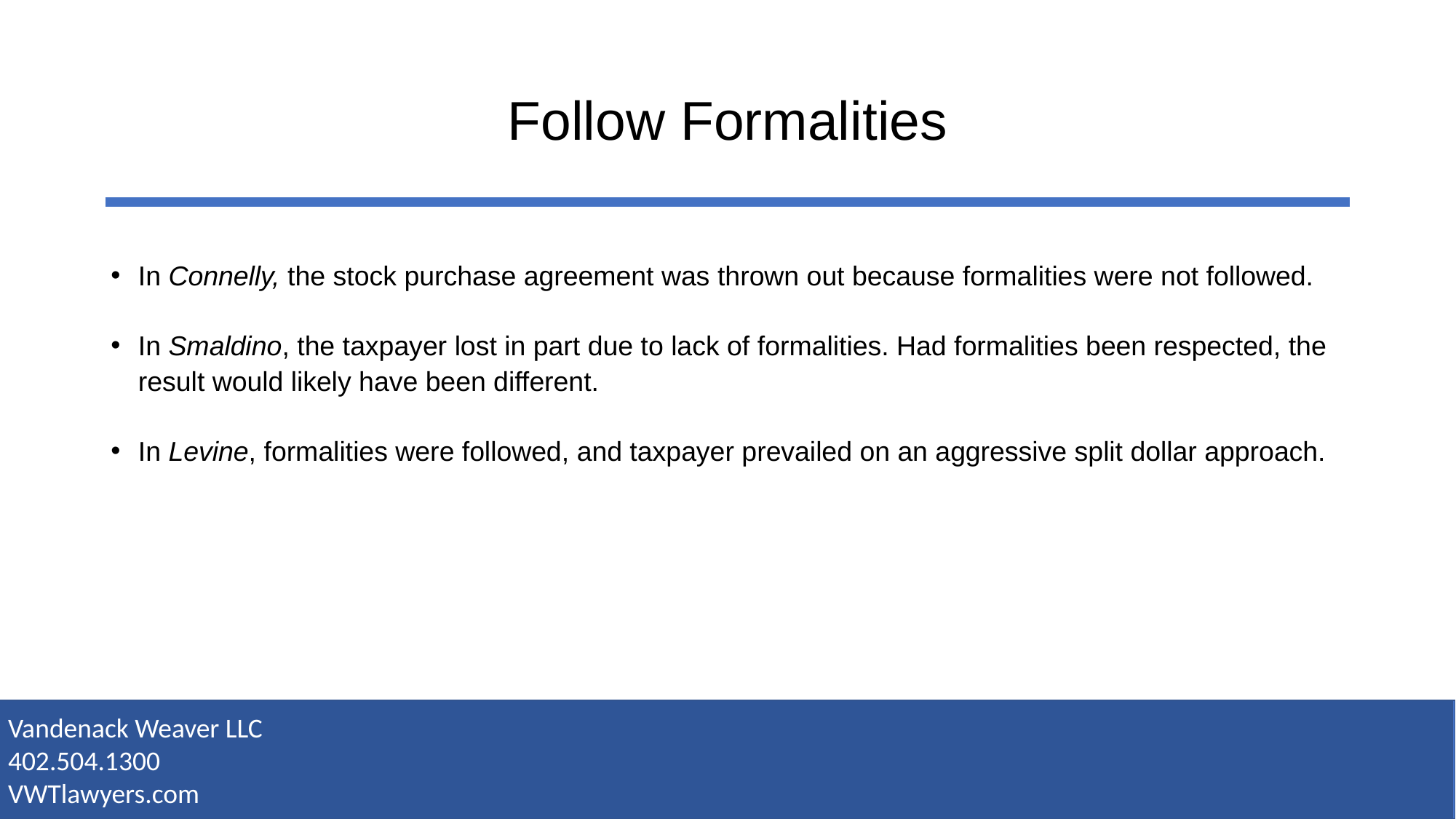

# Follow Formalities

In Connelly, the stock purchase agreement was thrown out because formalities were not followed.

In Smaldino, the taxpayer lost in part due to lack of formalities. Had formalities been respected, the result would likely have been different.

In Levine, formalities were followed, and taxpayer prevailed on an aggressive split dollar approach.
Vandenack Weaver LLC
402.504.1300
VWTlawyers.com